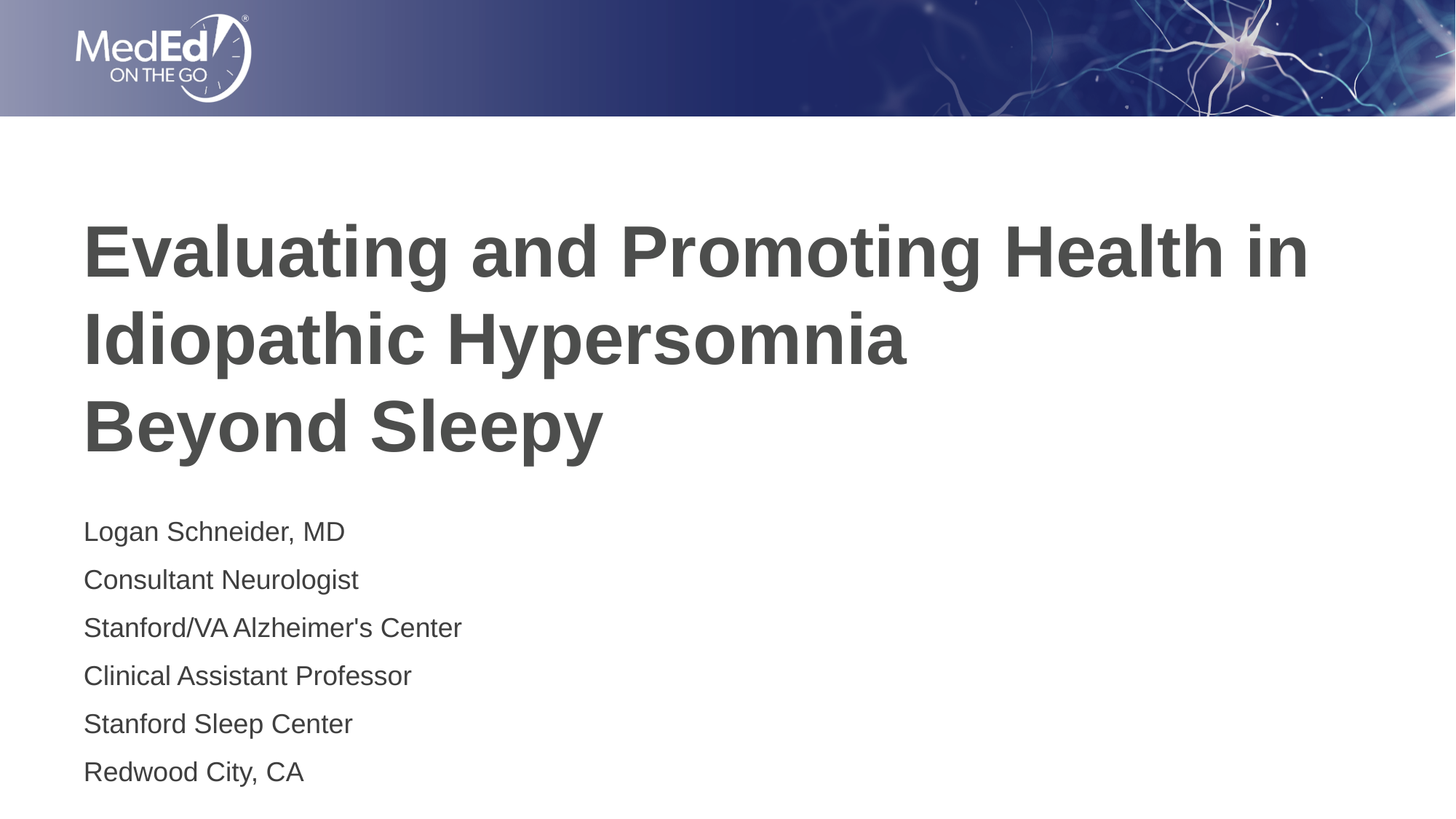

# Evaluating and Promoting Health in Idiopathic Hypersomnia Beyond Sleepy
Logan Schneider, MD
Consultant Neurologist
Stanford/VA Alzheimer's Center
Clinical Assistant Professor
Stanford Sleep Center
Redwood City, CA